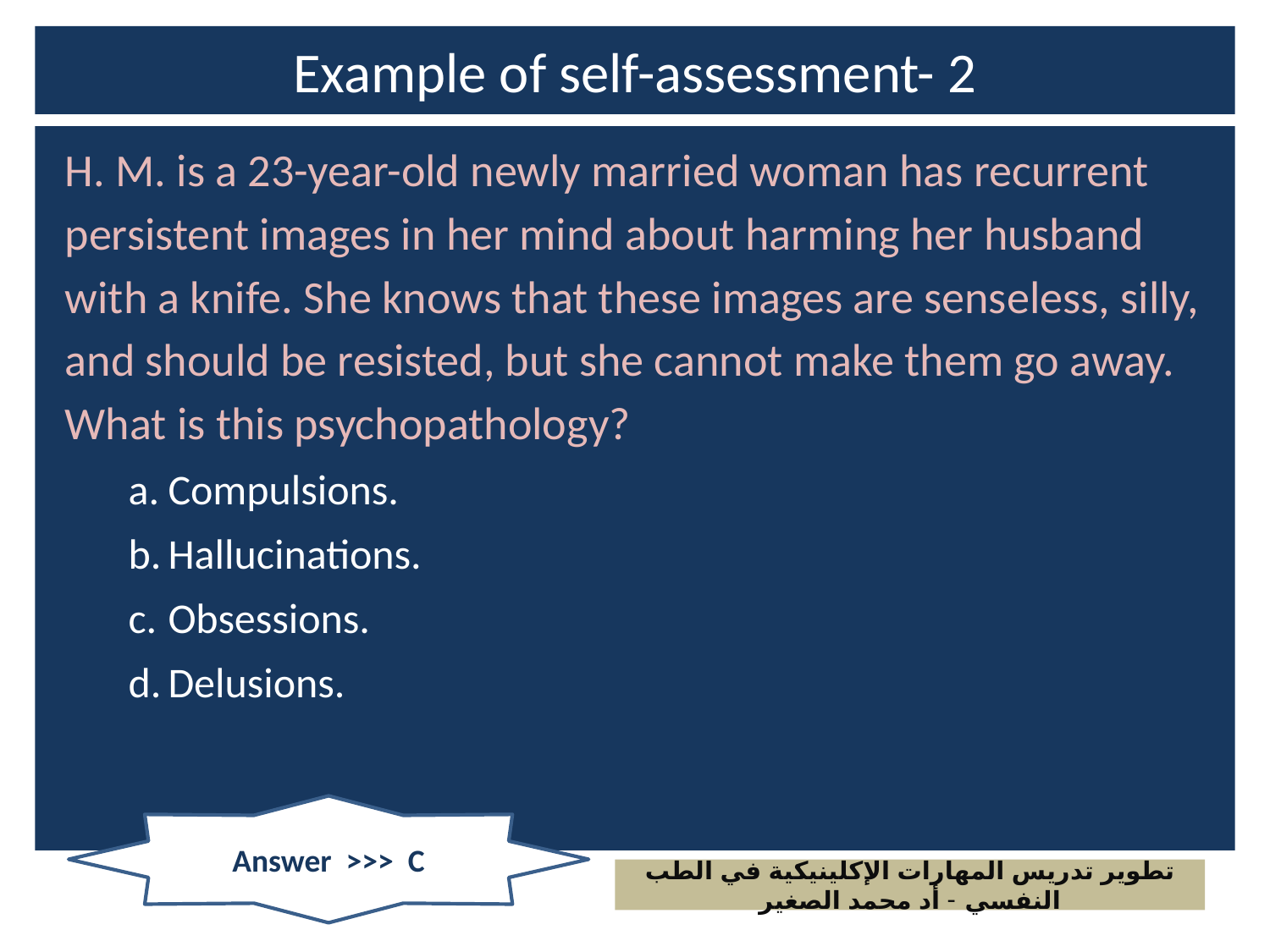

# Example of self-assessment- 2
H. M. is a 23-year-old newly married woman has recurrent persistent images in her mind about harming her husband with a knife. She knows that these images are senseless, silly, and should be resisted, but she cannot make them go away. What is this psychopathology?
Compulsions.
Hallucinations.
Obsessions.
Delusions.

Answer  >>>  C
تطوير تدريس المهارات الإكلينيكية في الطب النفسي - أد محمد الصغير